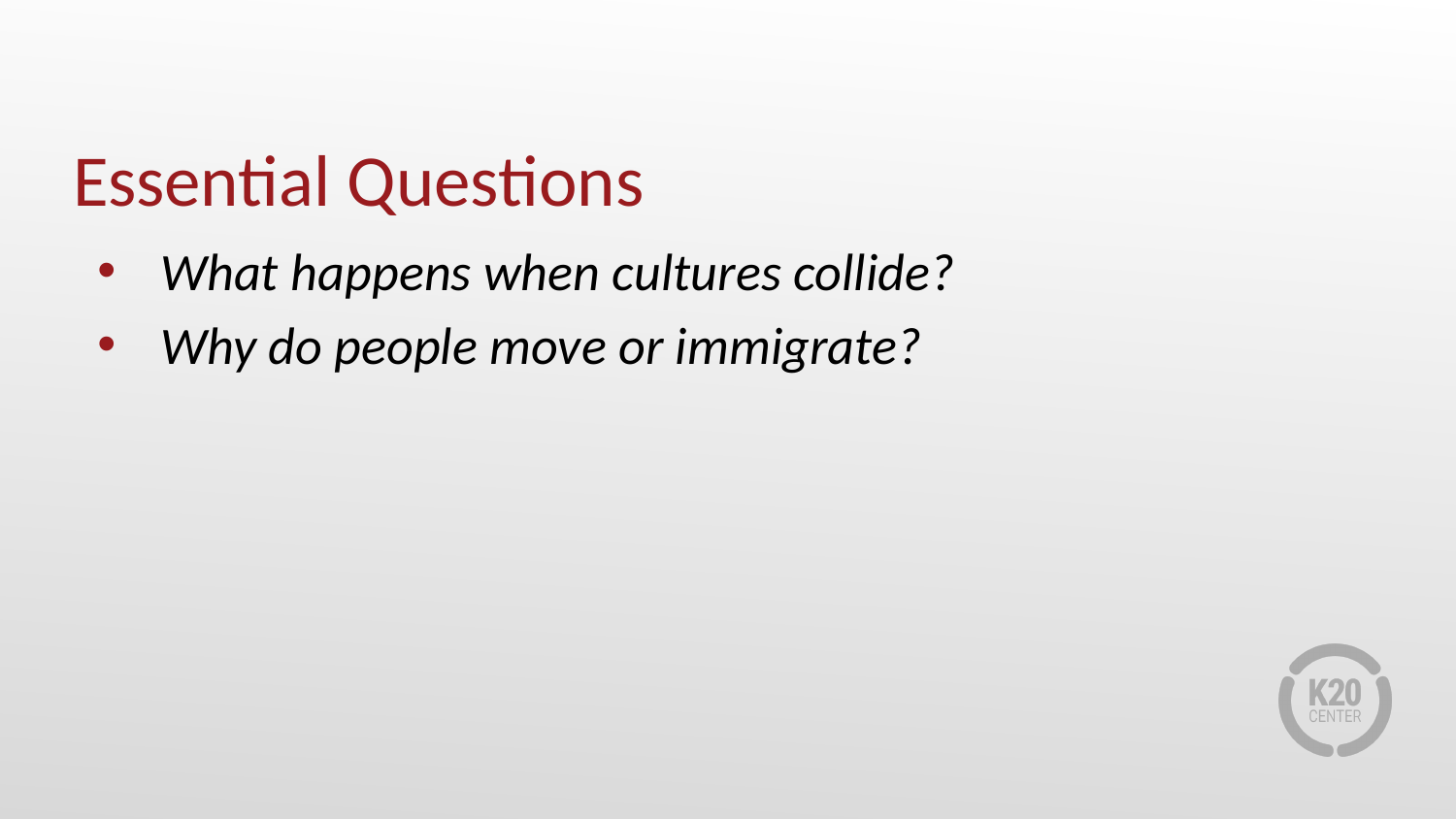

# Essential Questions
What happens when cultures collide?
Why do people move or immigrate?